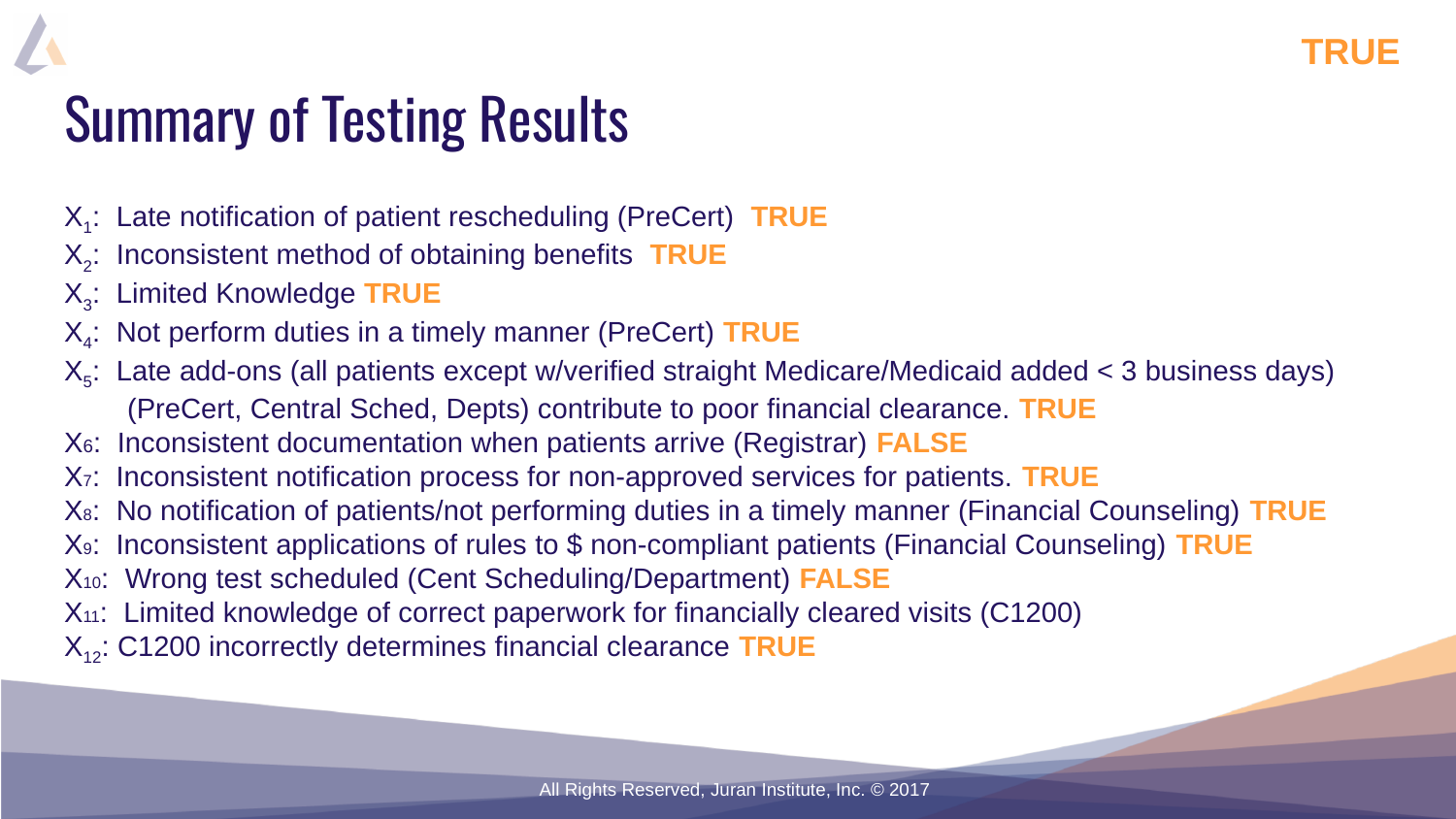

TRUE
# Summary of Testing Results
X1:  Late notification of patient rescheduling (PreCert)  TRUE
X2:  Inconsistent method of obtaining benefits  TRUE
X3:  Limited Knowledge TRUE
X4:  Not perform duties in a timely manner (PreCert) TRUE
X5:  Late add-ons (all patients except w/verified straight Medicare/Medicaid added < 3 business days) (PreCert, Central Sched, Depts) contribute to poor financial clearance. TRUE
X6:  Inconsistent documentation when patients arrive (Registrar) FALSE
X7:  Inconsistent notification process for non-approved services for patients. TRUE
X8:  No notification of patients/not performing duties in a timely manner (Financial Counseling) TRUE
X9:  Inconsistent applications of rules to $ non-compliant patients (Financial Counseling) TRUE
X10:  Wrong test scheduled (Cent Scheduling/Department) FALSE
X11:  Limited knowledge of correct paperwork for financially cleared visits (C1200)
X12: C1200 incorrectly determines financial clearance TRUE